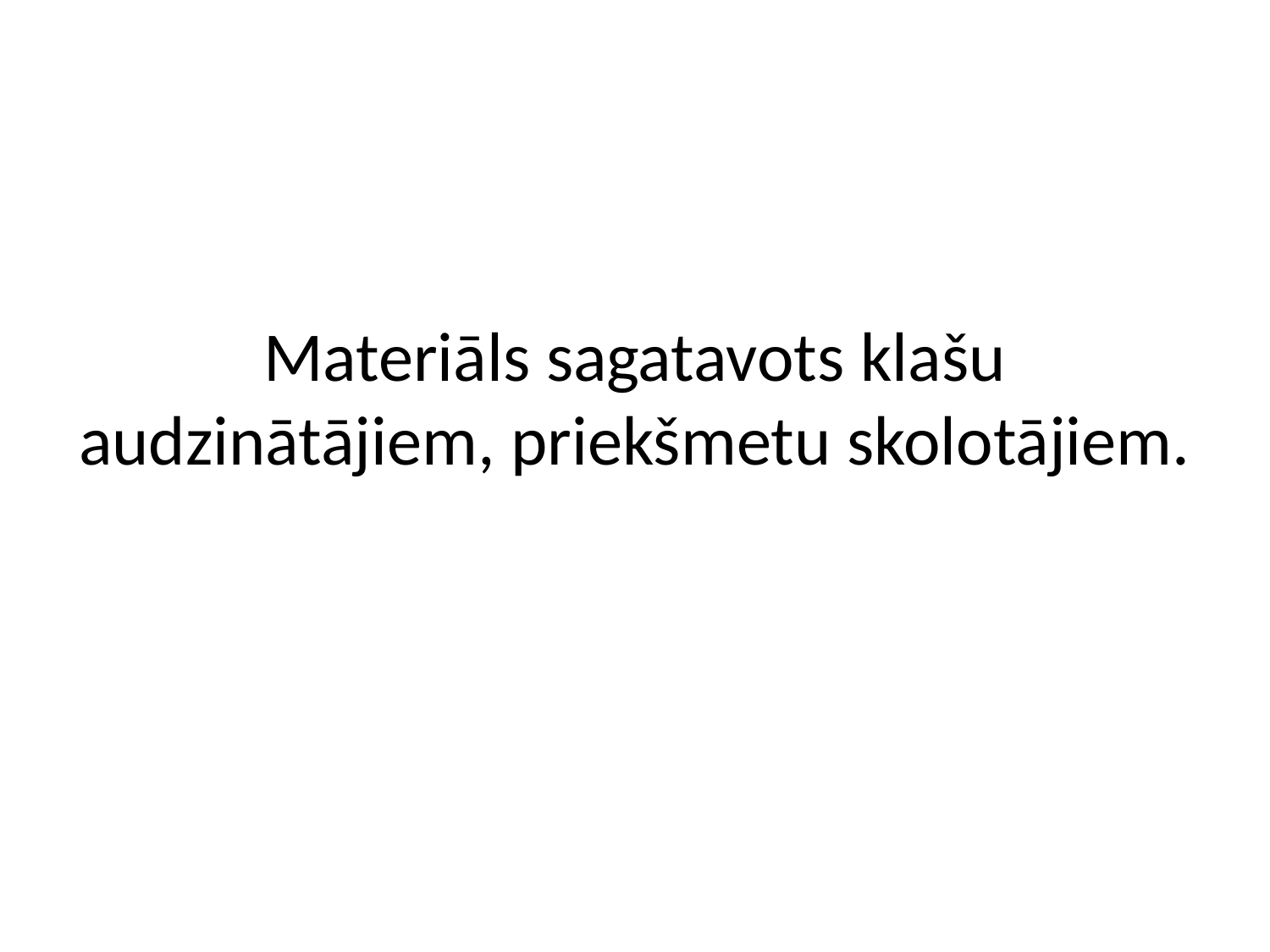

# Materiāls sagatavots klašu audzinātājiem, priekšmetu skolotājiem.